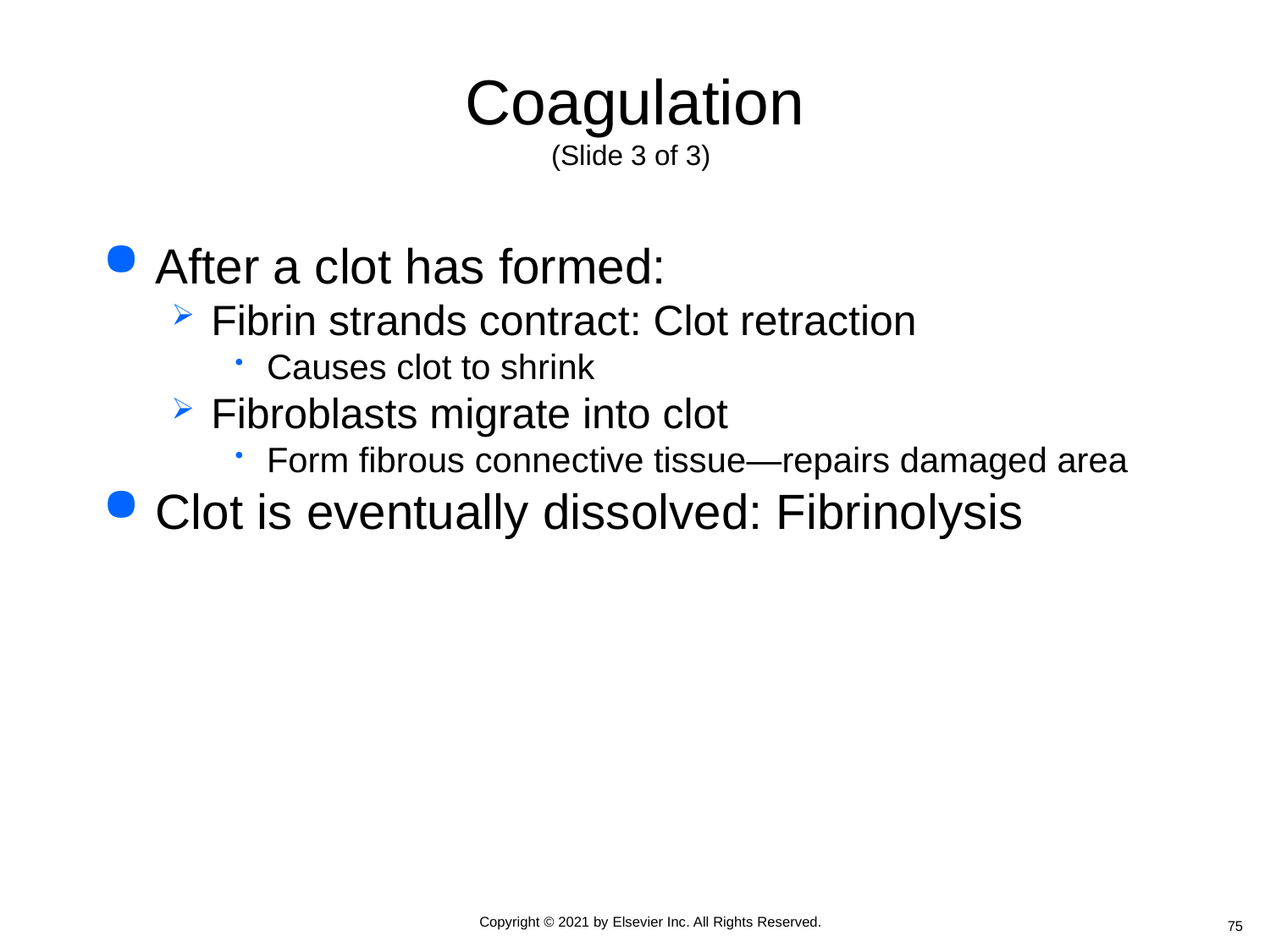

# Coagulation (Slide 3 of 3)
After a clot has formed:
Fibrin strands contract: Clot retraction
Causes clot to shrink
Fibroblasts migrate into clot
Form fibrous connective tissue—repairs damaged area
Clot is eventually dissolved: Fibrinolysis
75